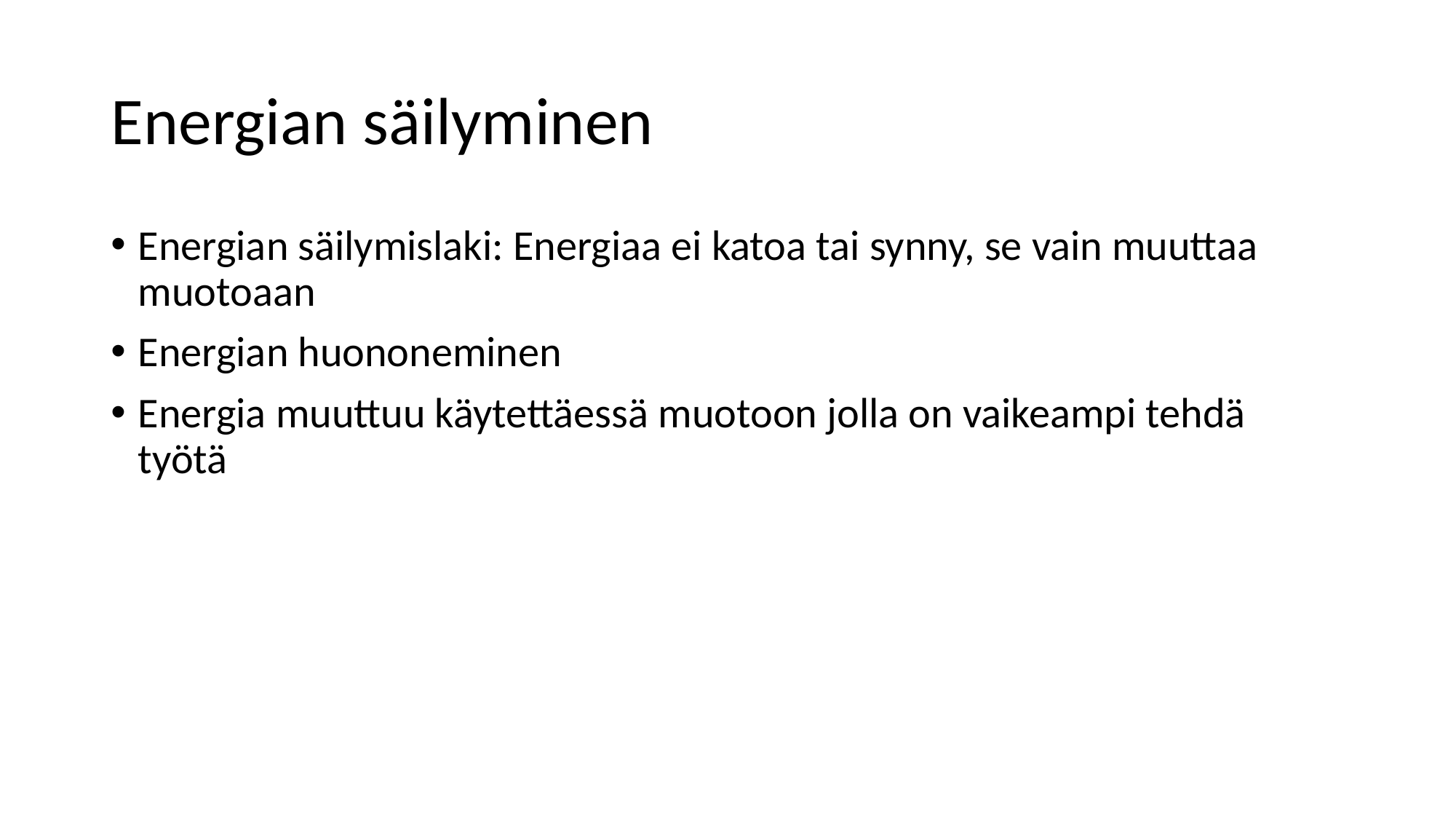

# Energian säilyminen
Energian säilymislaki: Energiaa ei katoa tai synny, se vain muuttaa muotoaan
Energian huononeminen
Energia muuttuu käytettäessä muotoon jolla on vaikeampi tehdä työtä